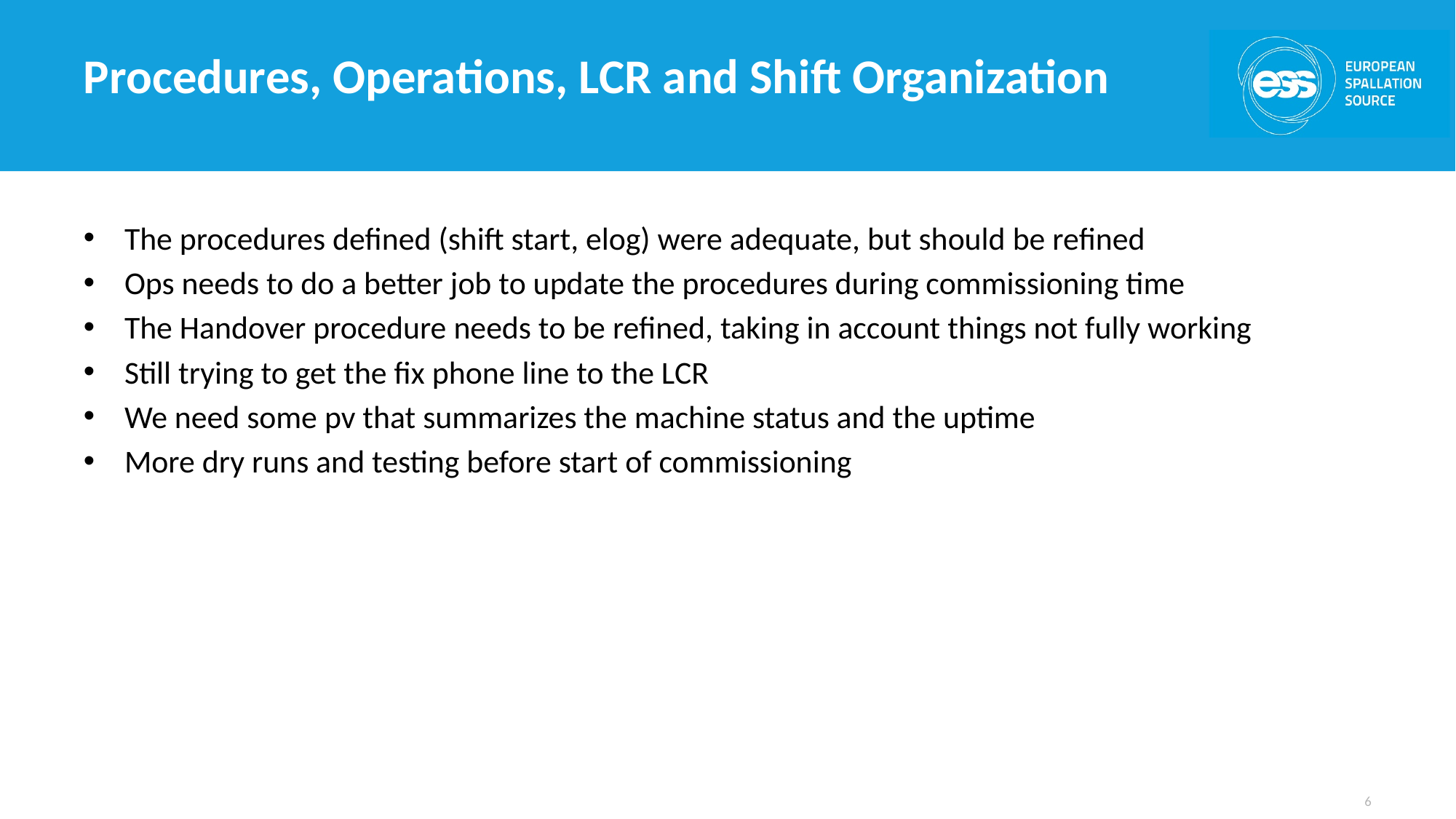

# Procedures, Operations, LCR and Shift Organization

The procedures defined (shift start, elog) were adequate, but should be refined
Ops needs to do a better job to update the procedures during commissioning time
The Handover procedure needs to be refined, taking in account things not fully working
Still trying to get the fix phone line to the LCR
We need some pv that summarizes the machine status and the uptime
More dry runs and testing before start of commissioning
6